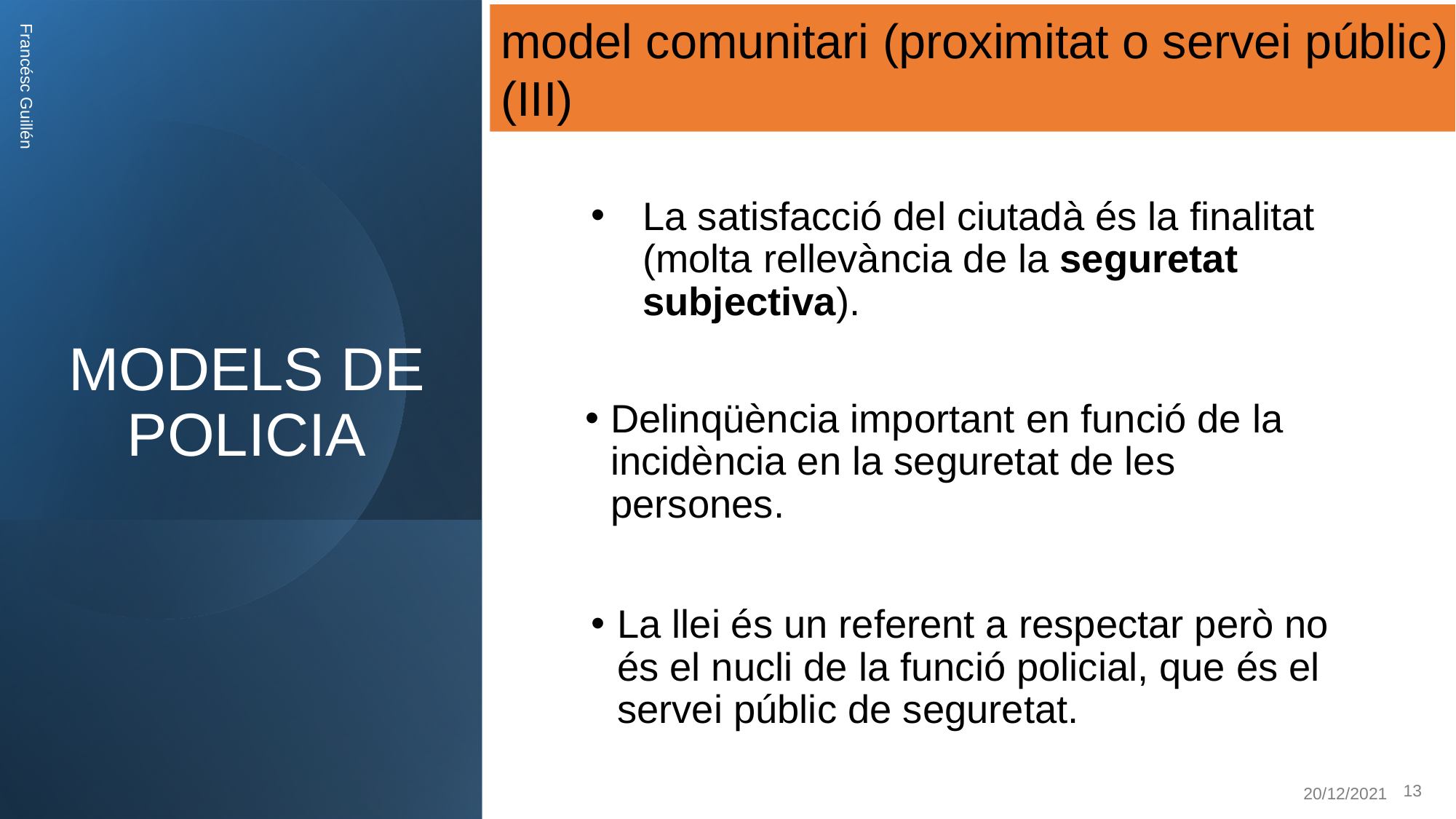

model comunitari (proximitat o servei públic)
(III)
MODELS DE POLICIA

La satisfacció del ciutadà és la finalitat (molta rellevància de la seguretat subjectiva).

Delinqüència important en funció de la incidència en la seguretat de les persones.

La llei és un referent a respectar però no és el nucli de la funció policial, que és el servei públic de seguretat.

Francésc Guillén

13
20/12/2021